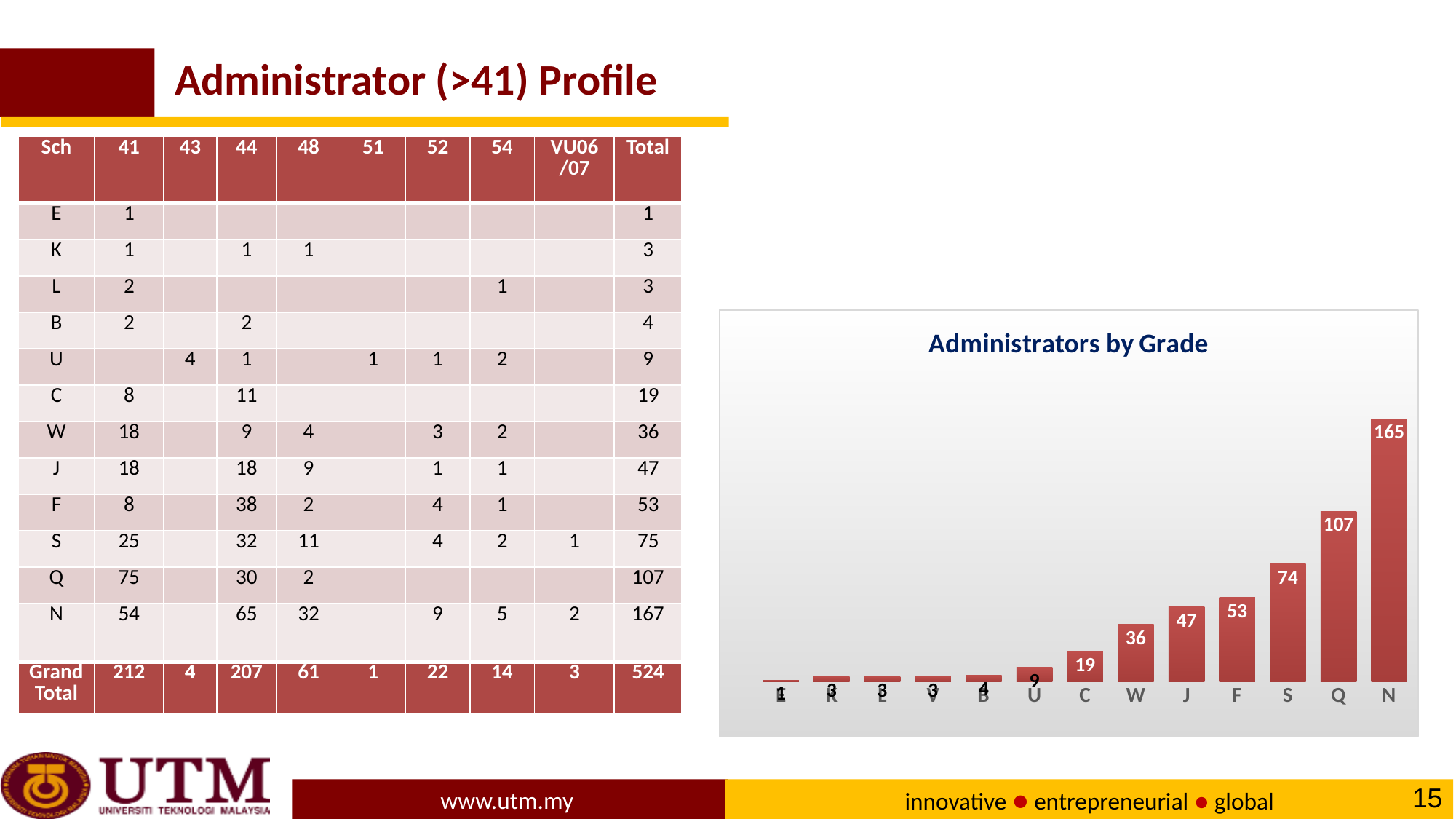

# Administrator (>41) Profile
| Sch | 41 | 43 | 44 | 48 | 51 | 52 | 54 | VU06 /07 | Total |
| --- | --- | --- | --- | --- | --- | --- | --- | --- | --- |
| E | 1 |  |  |  |  |  |  |  | 1 |
| K | 1 |  | 1 | 1 |  |  |  |  | 3 |
| L | 2 |  |  |  |  |  | 1 |  | 3 |
| B | 2 |  | 2 |  |  |  |  |  | 4 |
| U |  | 4 | 1 |  | 1 | 1 | 2 |  | 9 |
| C | 8 |  | 11 |  |  |  |  |  | 19 |
| W | 18 |  | 9 | 4 |  | 3 | 2 |  | 36 |
| J | 18 |  | 18 | 9 |  | 1 | 1 |  | 47 |
| F | 8 |  | 38 | 2 |  | 4 | 1 |  | 53 |
| S | 25 |  | 32 | 11 |  | 4 | 2 | 1 | 75 |
| Q | 75 |  | 30 | 2 |  |  |  |  | 107 |
| N | 54 |  | 65 | 32 |  | 9 | 5 | 2 | 167 |
| Grand Total | 212 | 4 | 207 | 61 | 1 | 22 | 14 | 3 | 524 |

### Chart: Administrators by Grade

| Category | Grand Total |
|---|---|
| E | 1.0 |
| K | 3.0 |
| L | 3.0 |
| V | 3.0 |
| B | 4.0 |
| U | 9.0 |
| C | 19.0 |
| W | 36.0 |
| J | 47.0 |
| F | 53.0 |
| S | 74.0 |
| Q | 107.0 |
| N | 165.0 |